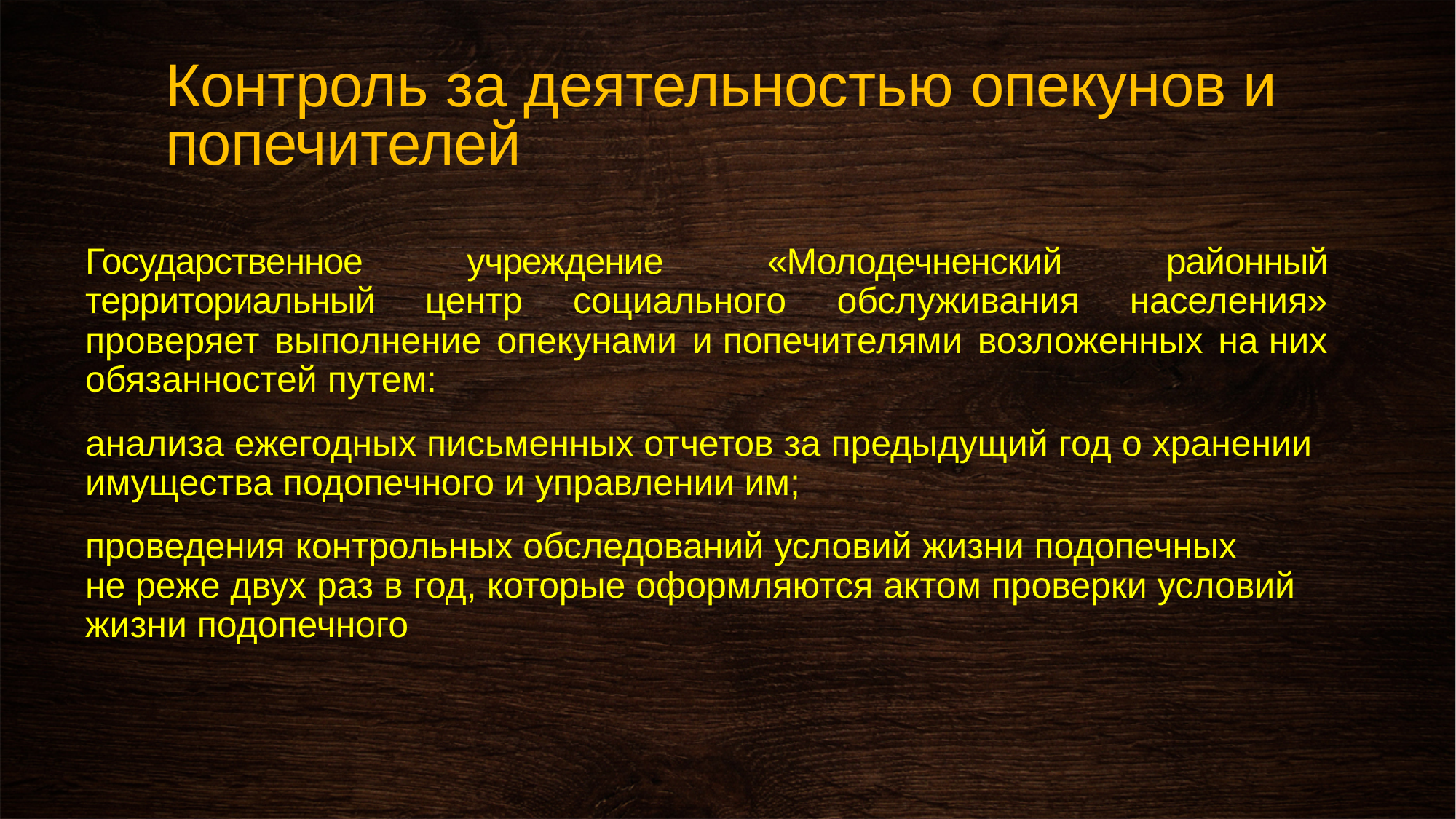

# Контроль за деятельностью опекунов и попечителей
Государственное учреждение «Молодечненский районный территориальный центр социального обслуживания населения» проверяет выполнение опекунами и попечителями возложенных на них обязанностей путем:
анализа ежегодных письменных отчетов за предыдущий год о хранении имущества подопечного и управлении им;
проведения контрольных обследований условий жизни подопечных не реже двух раз в год, которые оформляются актом проверки условий жизни подопечного